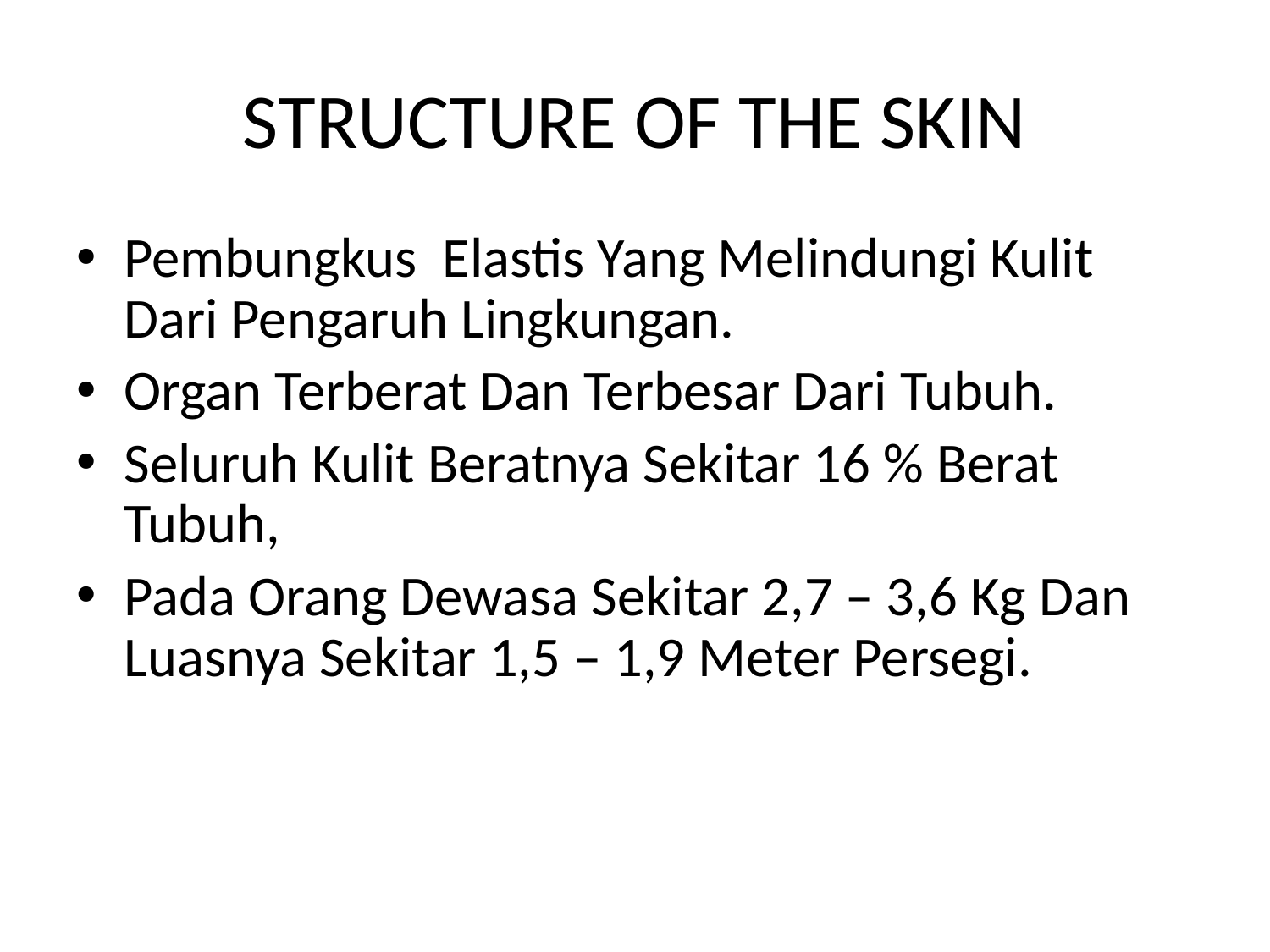

# STRUCTURE OF THE SKIN
Pembungkus  Elastis Yang Melindungi Kulit Dari Pengaruh Lingkungan.
Organ Terberat Dan Terbesar Dari Tubuh.
Seluruh Kulit Beratnya Sekitar 16 % Berat Tubuh,
Pada Orang Dewasa Sekitar 2,7 – 3,6 Kg Dan Luasnya Sekitar 1,5 – 1,9 Meter Persegi.